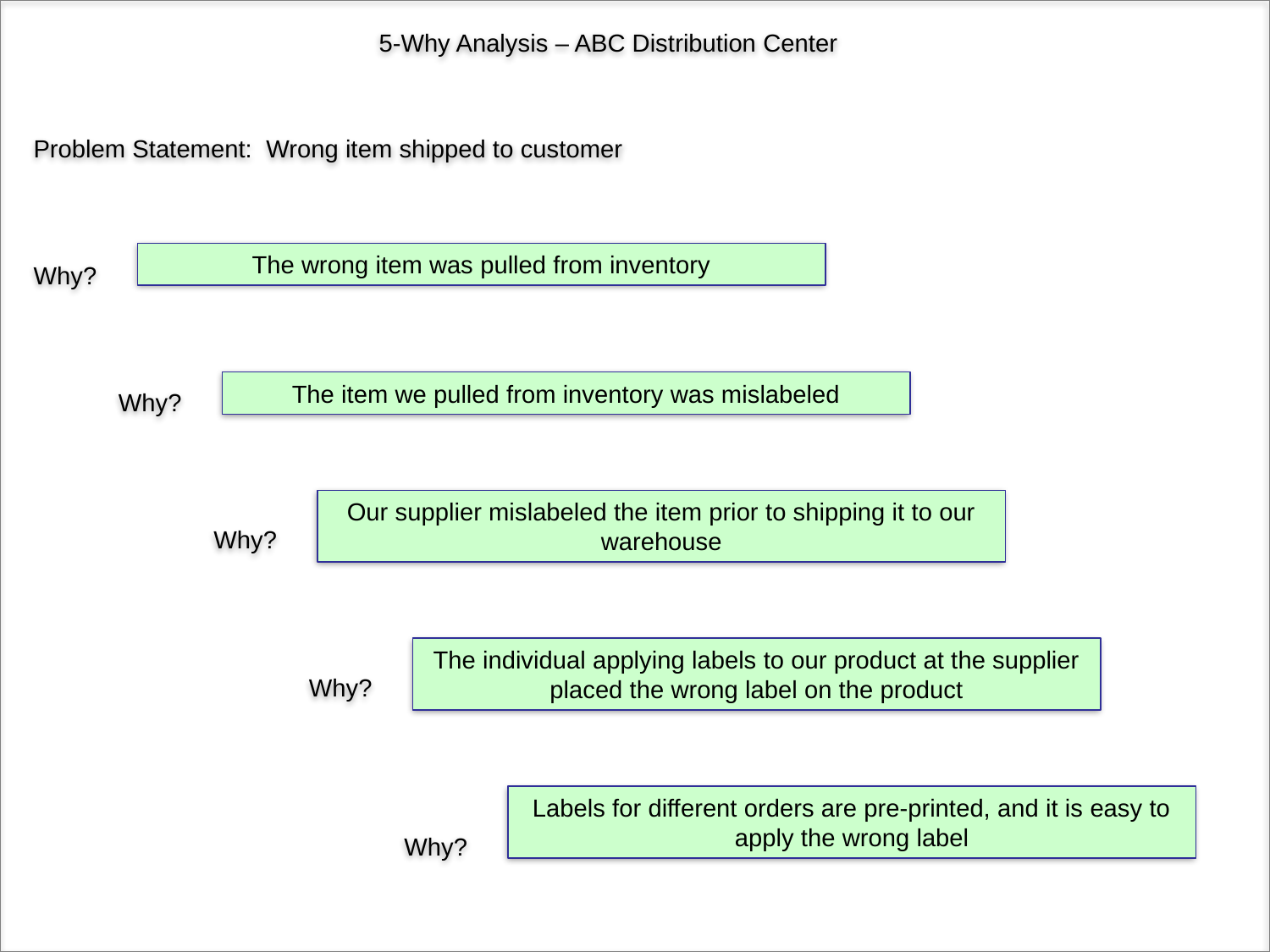

5-Why Analysis – ABC Distribution Center
Problem Statement:  Wrong item shipped to customer
The wrong item was pulled from inventory
Why?
The item we pulled from inventory was mislabeled
Why?
Our supplier mislabeled the item prior to shipping it to our warehouse
Why?
The individual applying labels to our product at the supplier placed the wrong label on the product
Why?
Labels for different orders are pre-printed, and it is easy to apply the wrong label
Why?